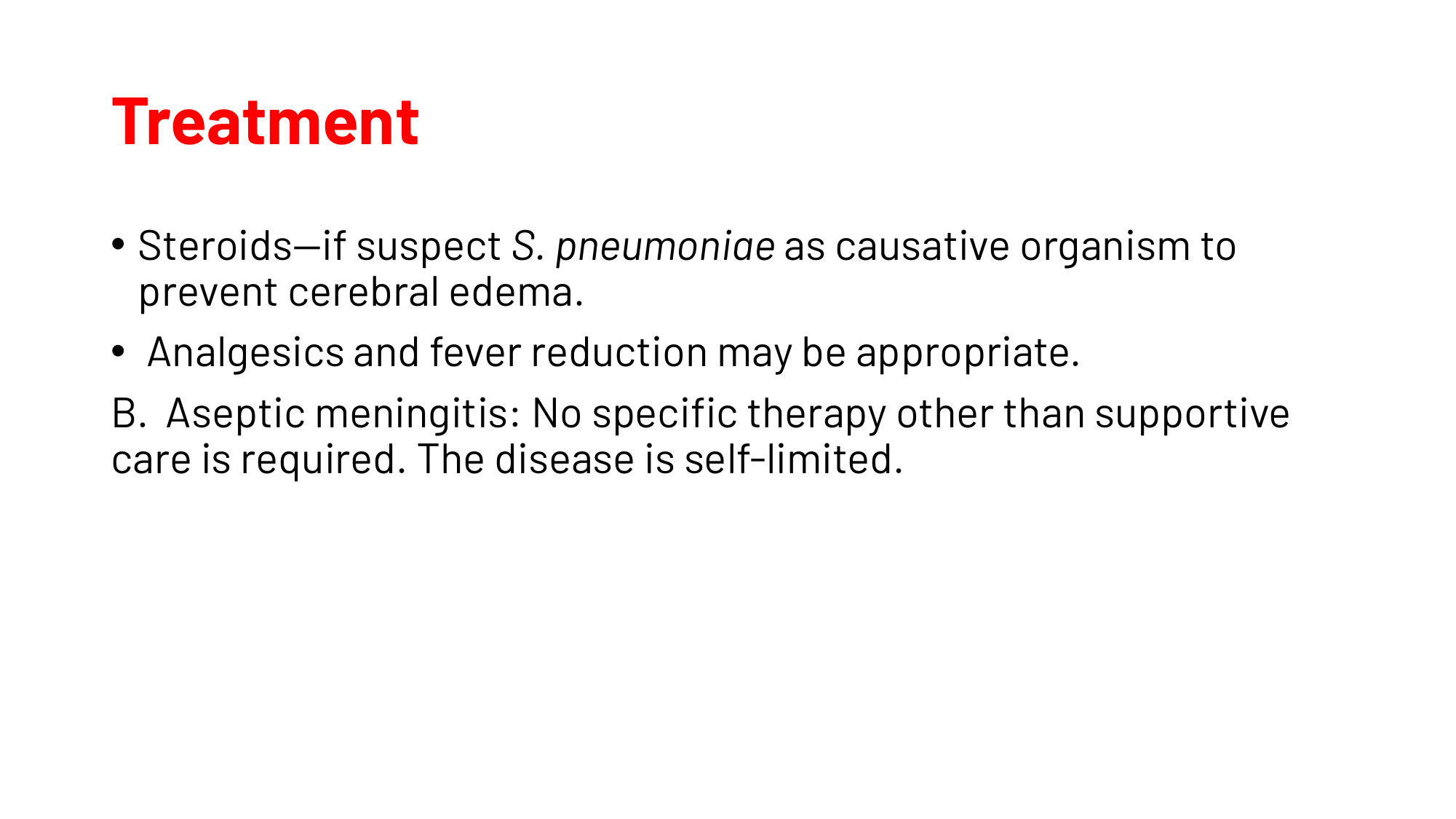

# Treatment
Steroids—if suspect S. pneumoniae as causative organism to prevent cerebral edema.
 Analgesics and fever reduction may be appropriate.
B.  Aseptic meningitis: No specific therapy other than supportive care is required. The disease is self-limited.